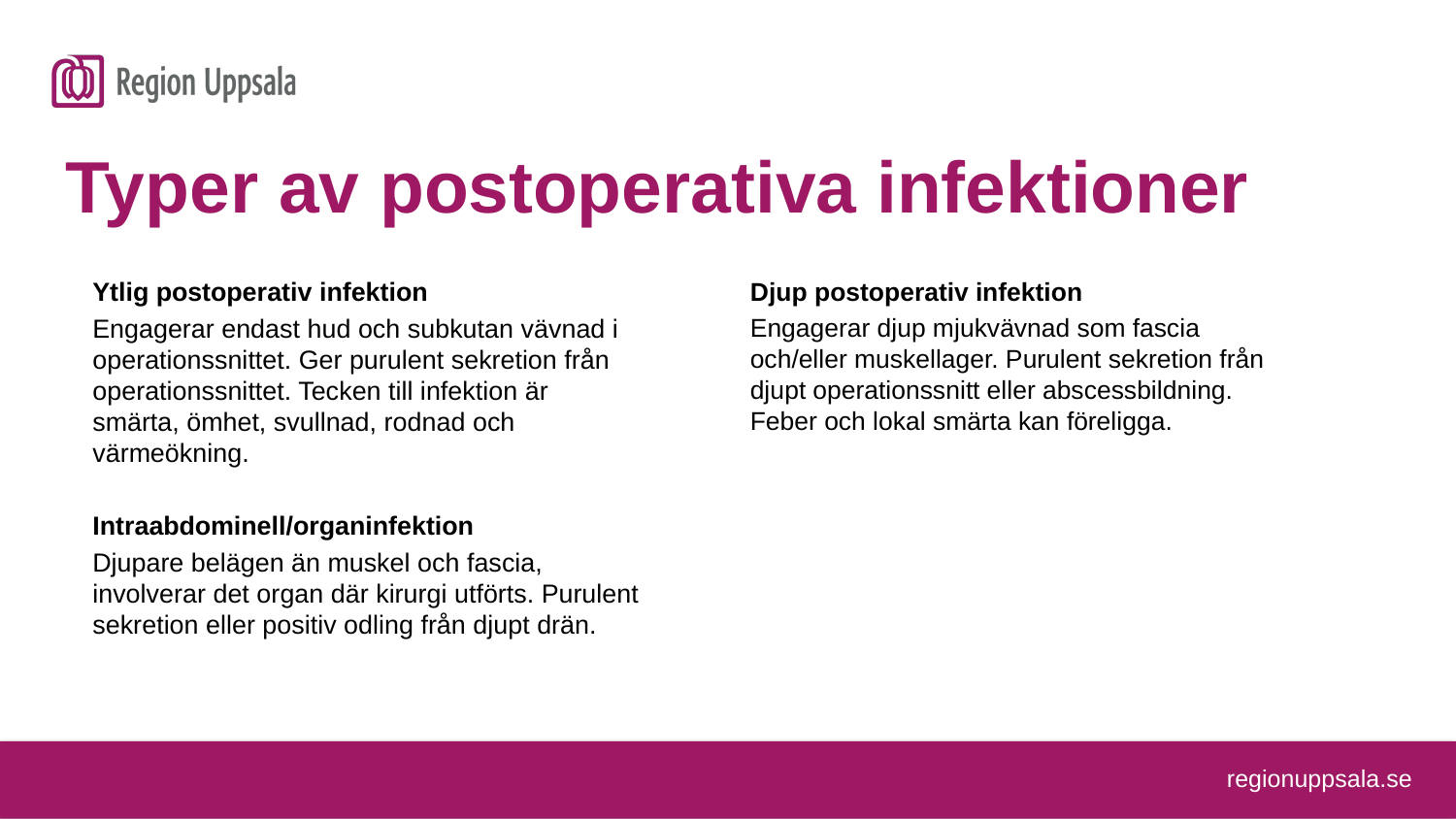

# Typer av postoperativa infektioner
Ytlig postoperativ infektion
Engagerar endast hud och subkutan vävnad i operationssnittet. Ger purulent sekretion från operationssnittet. Tecken till infektion är smärta, ömhet, svullnad, rodnad och värmeökning.

Intraabdominell/organinfektion
Djupare belägen än muskel och fascia, involverar det organ där kirurgi utförts. Purulent sekretion eller positiv odling från djupt drän.

Djup postoperativ infektion
Engagerar djup mjukvävnad som fascia och/eller muskellager. Purulent sekretion från djupt operationssnitt eller abscessbildning. Feber och lokal smärta kan föreligga.